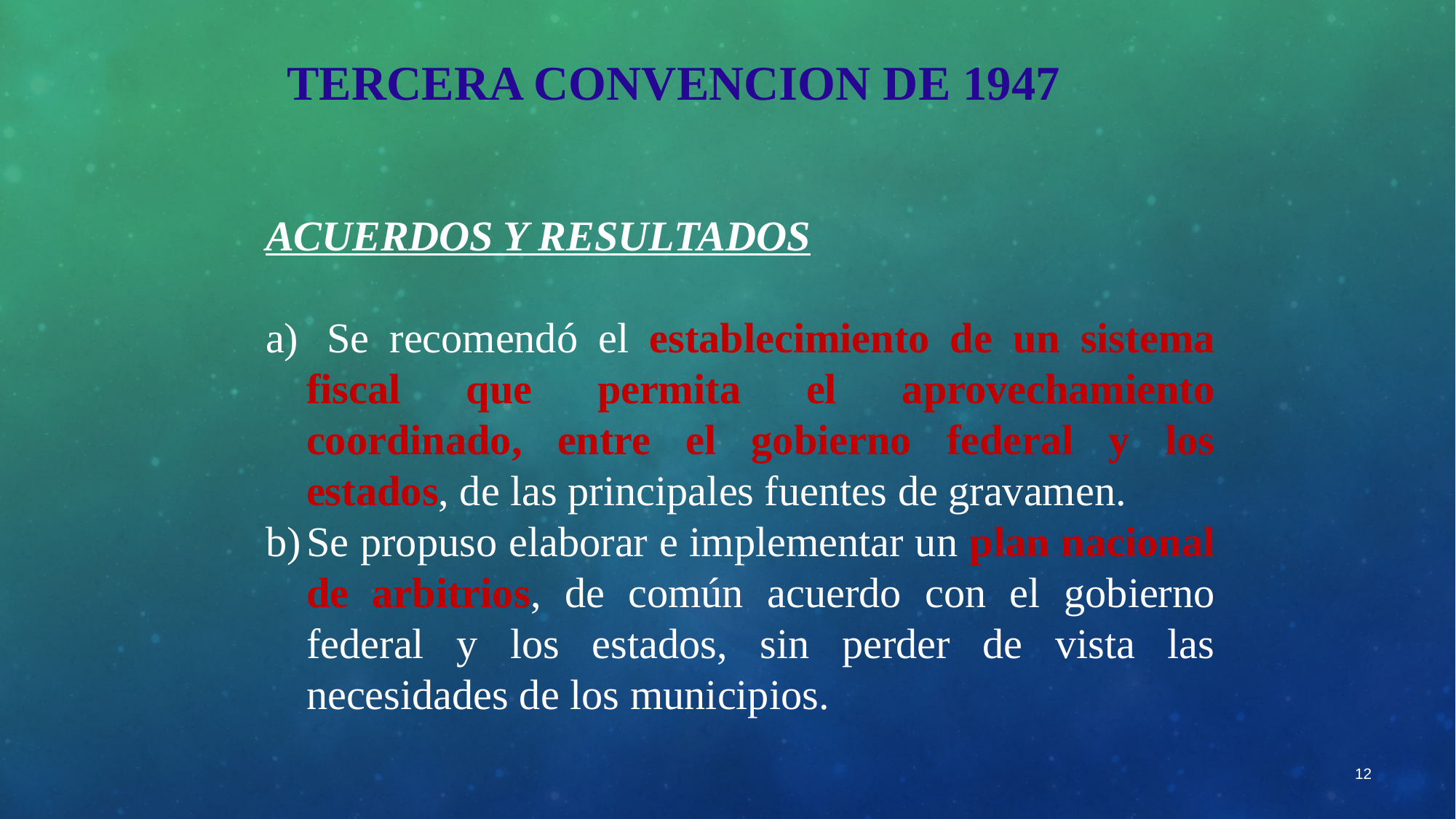

TERCERA CONVENCION DE 1947
ACUERDOS Y RESULTADOS

 Se recomendó el establecimiento de un sistema fiscal que permita el aprovechamiento coordinado, entre el gobierno federal y los estados, de las principales fuentes de gravamen.
Se propuso elaborar e implementar un plan nacional de arbitrios, de común acuerdo con el gobierno federal y los estados, sin perder de vista las necesidades de los municipios.

12